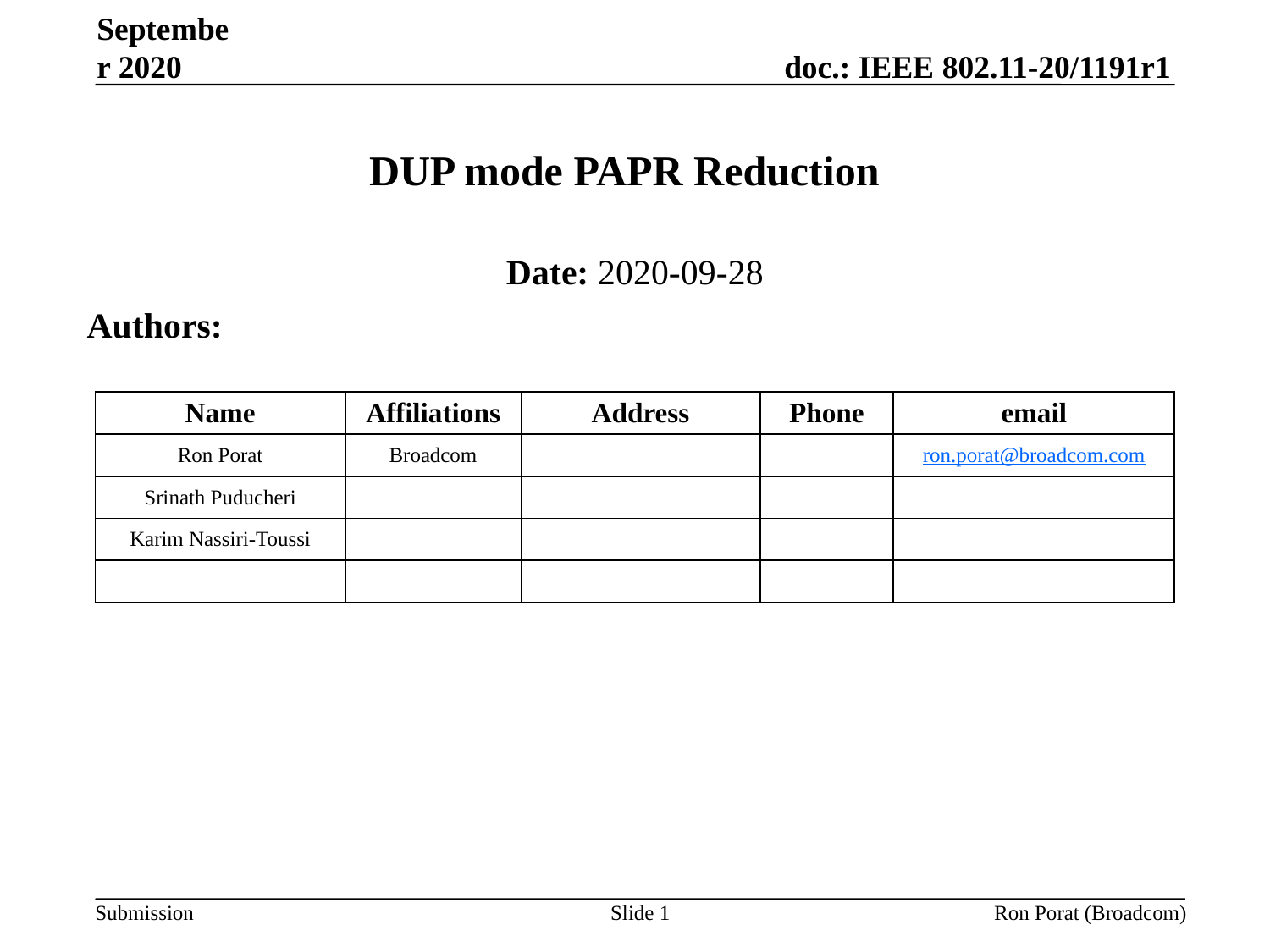

September 2020
# DUP mode PAPR Reduction
Date: 2020-09-28
Authors:
| Name | Affiliations | Address | Phone | email |
| --- | --- | --- | --- | --- |
| Ron Porat | Broadcom |  |  | ron.porat@broadcom.com |
| Srinath Puducheri |  |  |  |  |
| Karim Nassiri-Toussi |  |  |  |  |
|  |  |  |  |  |
Slide 1
Ron Porat (Broadcom)